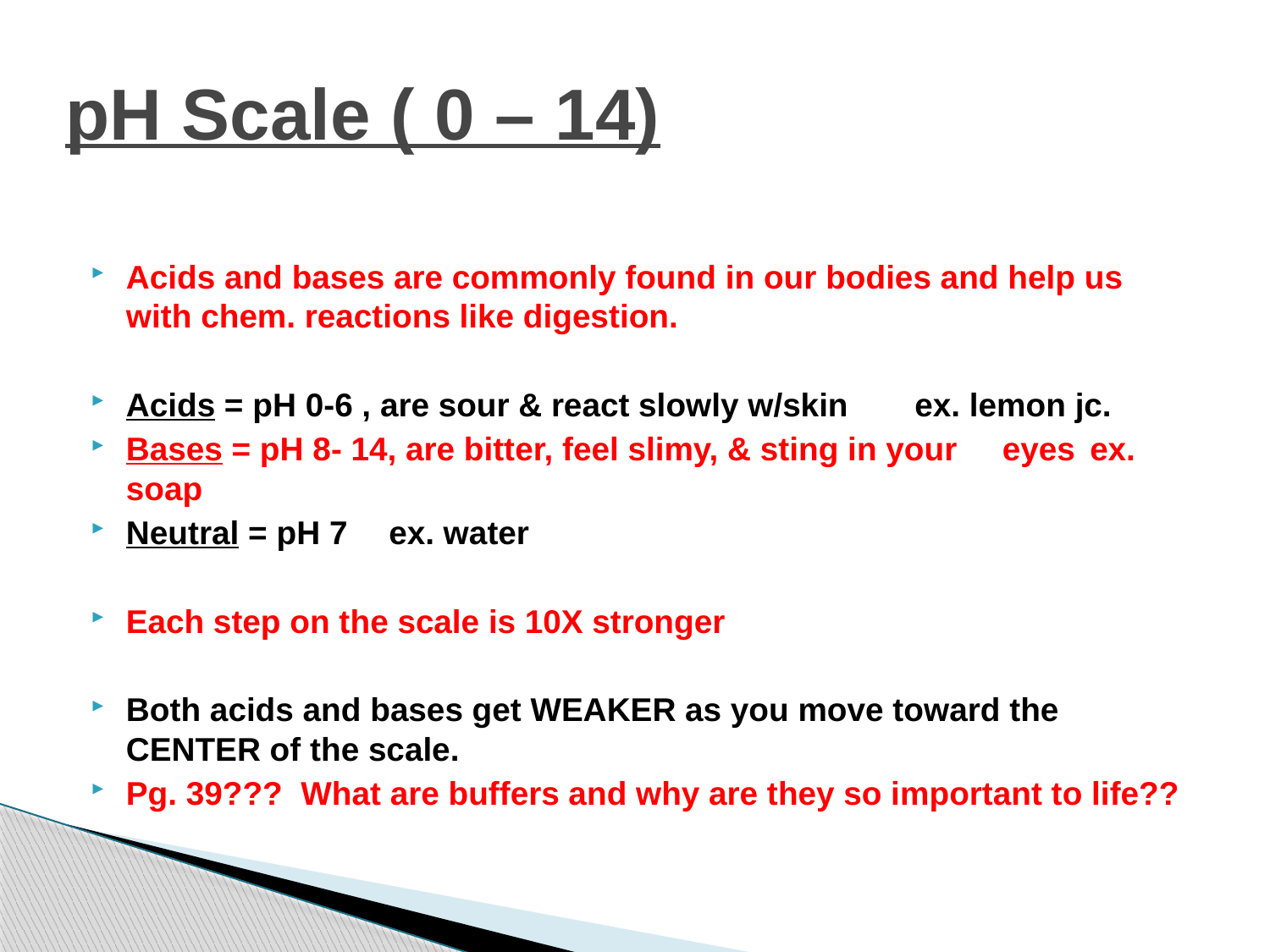

# pH Scale ( 0 – 14)

Acids and bases are commonly found in our bodies and help us with chem. reactions like digestion.

Acids = pH 0-6 , are sour & react slowly w/skin			ex. lemon jc.
Bases = pH 8- 14, are bitter, feel slimy, & sting in your 		eyes 		ex. soap
Neutral = pH 7 			ex. water

Each step on the scale is 10X stronger

Both acids and bases get WEAKER as you move toward the CENTER of the scale.
Pg. 39???  What are buffers and why are they so important to life??